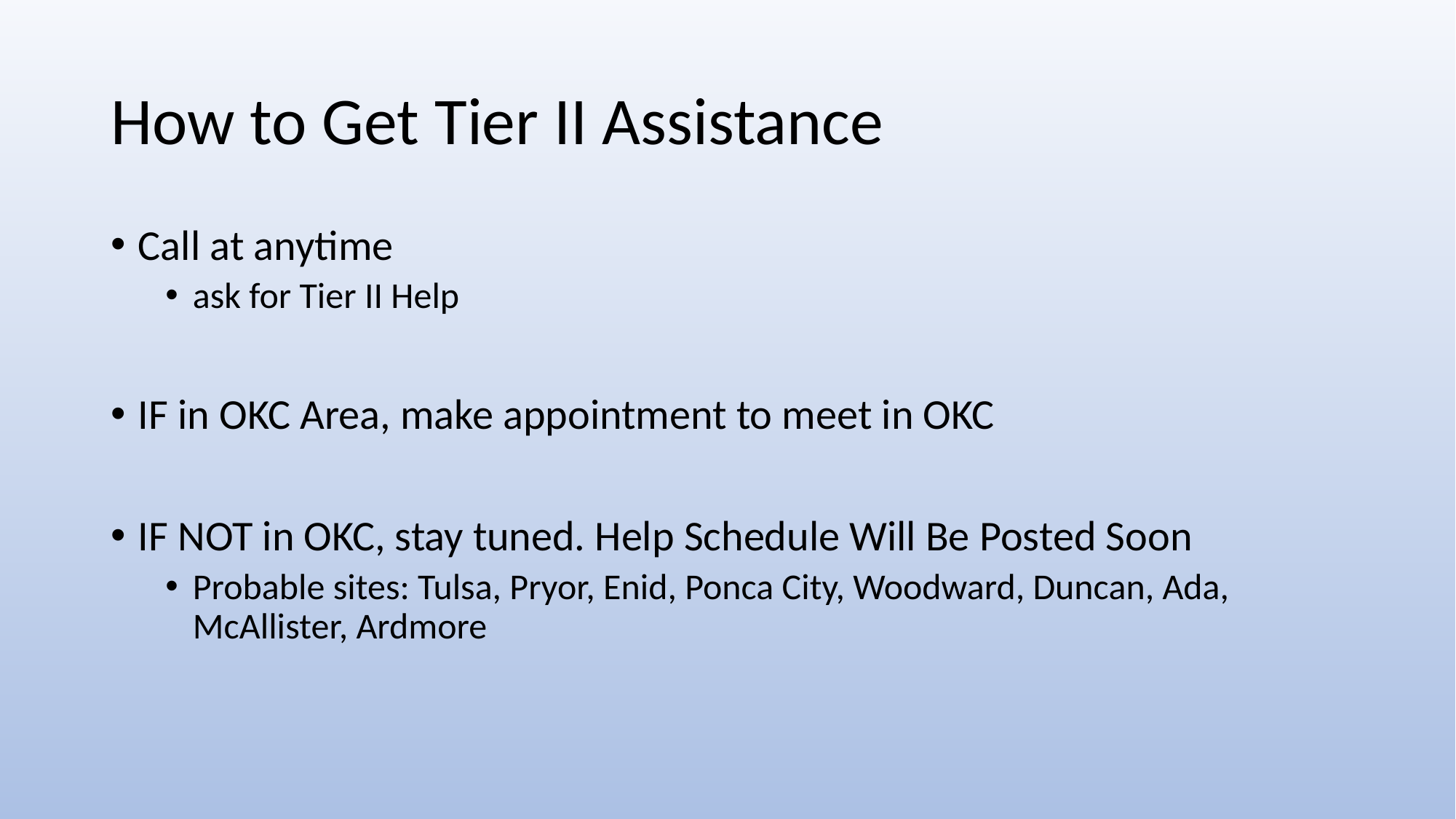

# How to Get Tier II Assistance
Call at anytime
ask for Tier II Help

IF in OKC Area, make appointment to meet in OKC

IF NOT in OKC, stay tuned. Help Schedule Will Be Posted Soon
Probable sites: Tulsa, Pryor, Enid, Ponca City, Woodward, Duncan, Ada, McAllister, Ardmore